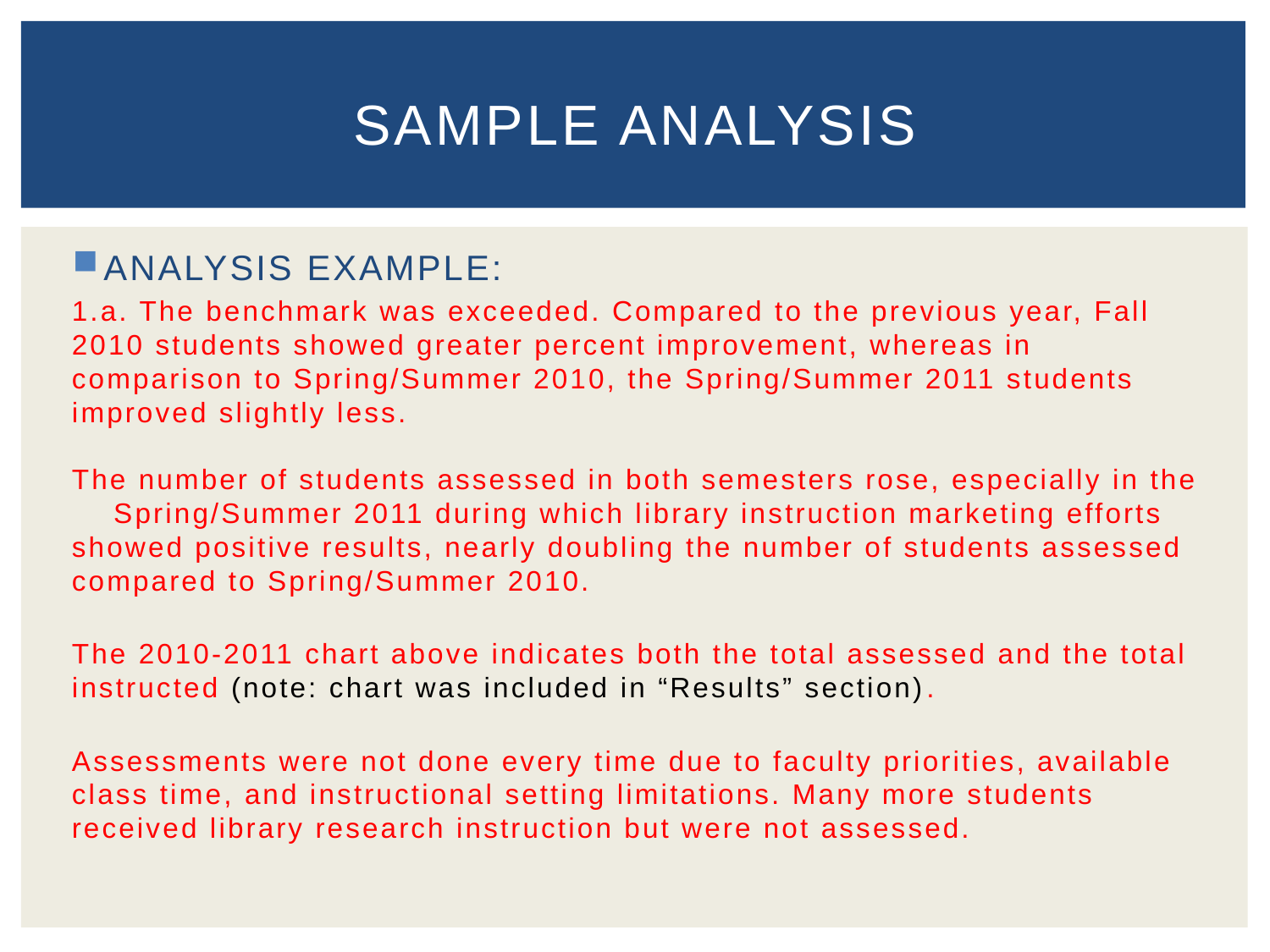

# Sample analysis
ANALYSIS EXAMPLE:
1.a. The benchmark was exceeded. Compared to the previous year, Fall 2010 students showed greater percent improvement, whereas in comparison to Spring/Summer 2010, the Spring/Summer 2011 students improved slightly less.
The number of students assessed in both semesters rose, especially in the     Spring/Summer 2011 during which library instruction marketing efforts showed positive results, nearly doubling the number of students assessed compared to Spring/Summer 2010.
The 2010-2011 chart above indicates both the total assessed and the total instructed (note: chart was included in “Results” section).
Assessments were not done every time due to faculty priorities, available class time, and instructional setting limitations. Many more students received library research instruction but were not assessed.